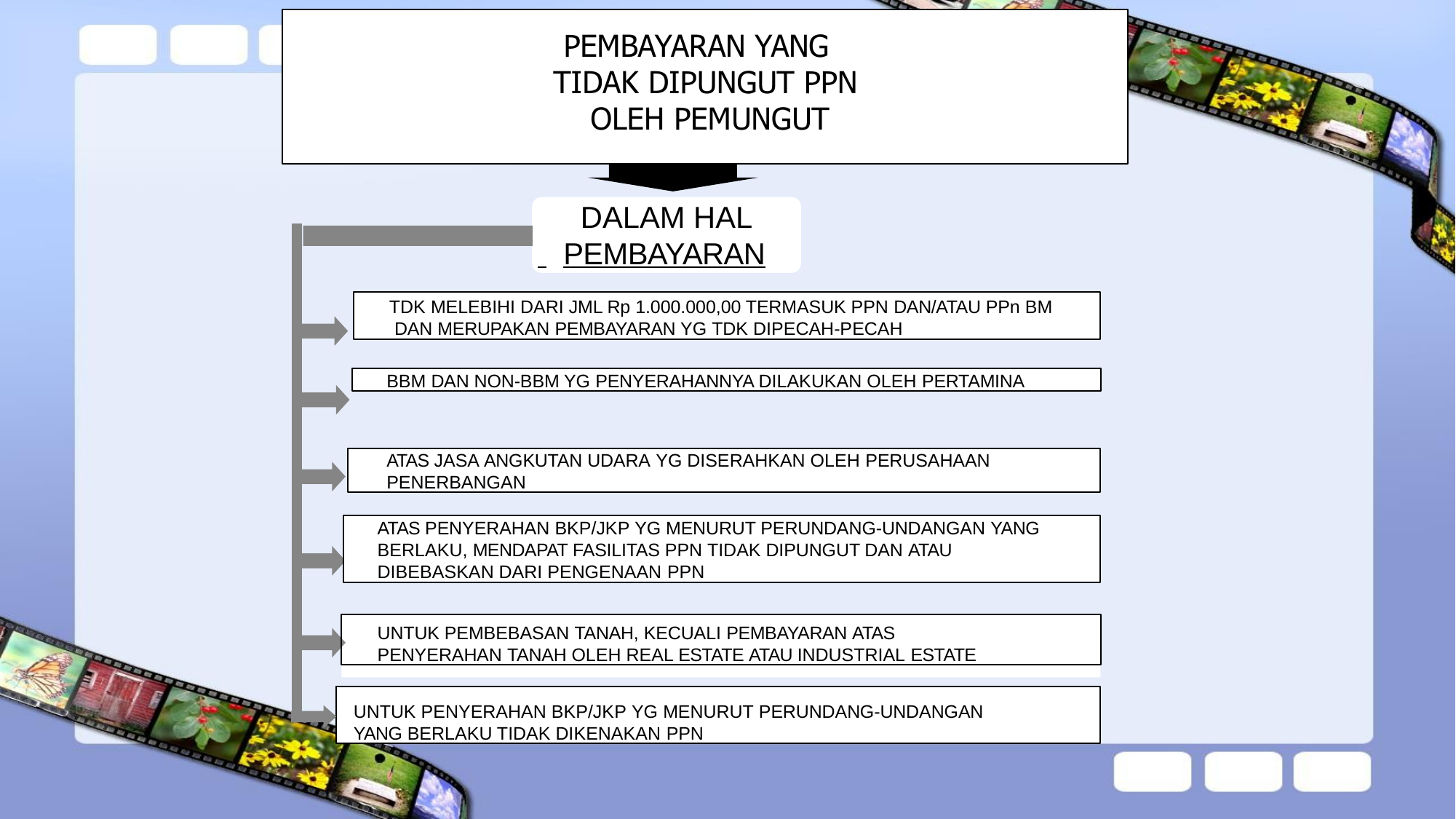

# PEMBAYARAN YANG  TIDAK DIPUNGUT PPN  OLEH PEMUNGUT

DALAM HAL
 	PEMBAYARAN

TDK MELEBIHI DARI JML Rp 1.000.000,00 TERMASUK PPN DAN/ATAU PPn BM  DAN MERUPAKAN PEMBAYARAN YG TDK DIPECAH-PECAH

BBM DAN NON-BBM YG PENYERAHANNYA DILAKUKAN OLEH PERTAMINA

ATAS JASA ANGKUTAN UDARA YG DISERAHKAN OLEH PERUSAHAAN
PENERBANGAN

ATAS PENYERAHAN BKP/JKP YG MENURUT PERUNDANG-UNDANGAN YANG  BERLAKU, MENDAPAT FASILITAS PPN TIDAK DIPUNGUT DAN ATAU  DIBEBASKAN DARI PENGENAAN PPN

UNTUK PEMBEBASAN TANAH, KECUALI PEMBAYARAN ATAS  PENYERAHAN TANAH OLEH REAL ESTATE ATAU INDUSTRIAL ESTATE

UNTUK PENYERAHAN BKP/JKP YG MENURUT PERUNDANG-UNDANGAN
YANG BERLAKU TIDAK DIKENAKAN PPN